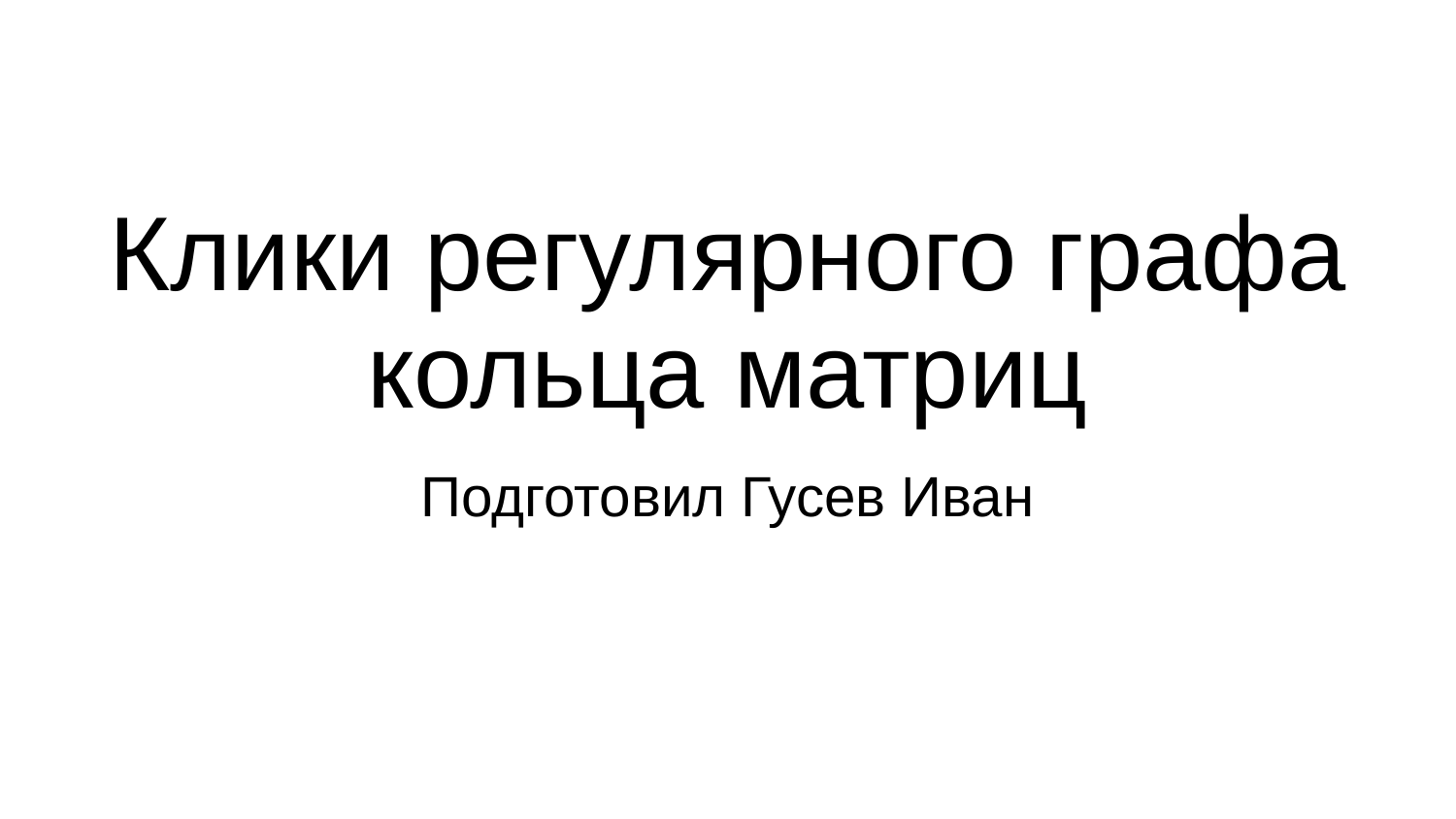

# Клики регулярного графа кольца матриц
Подготовил Гусев Иван